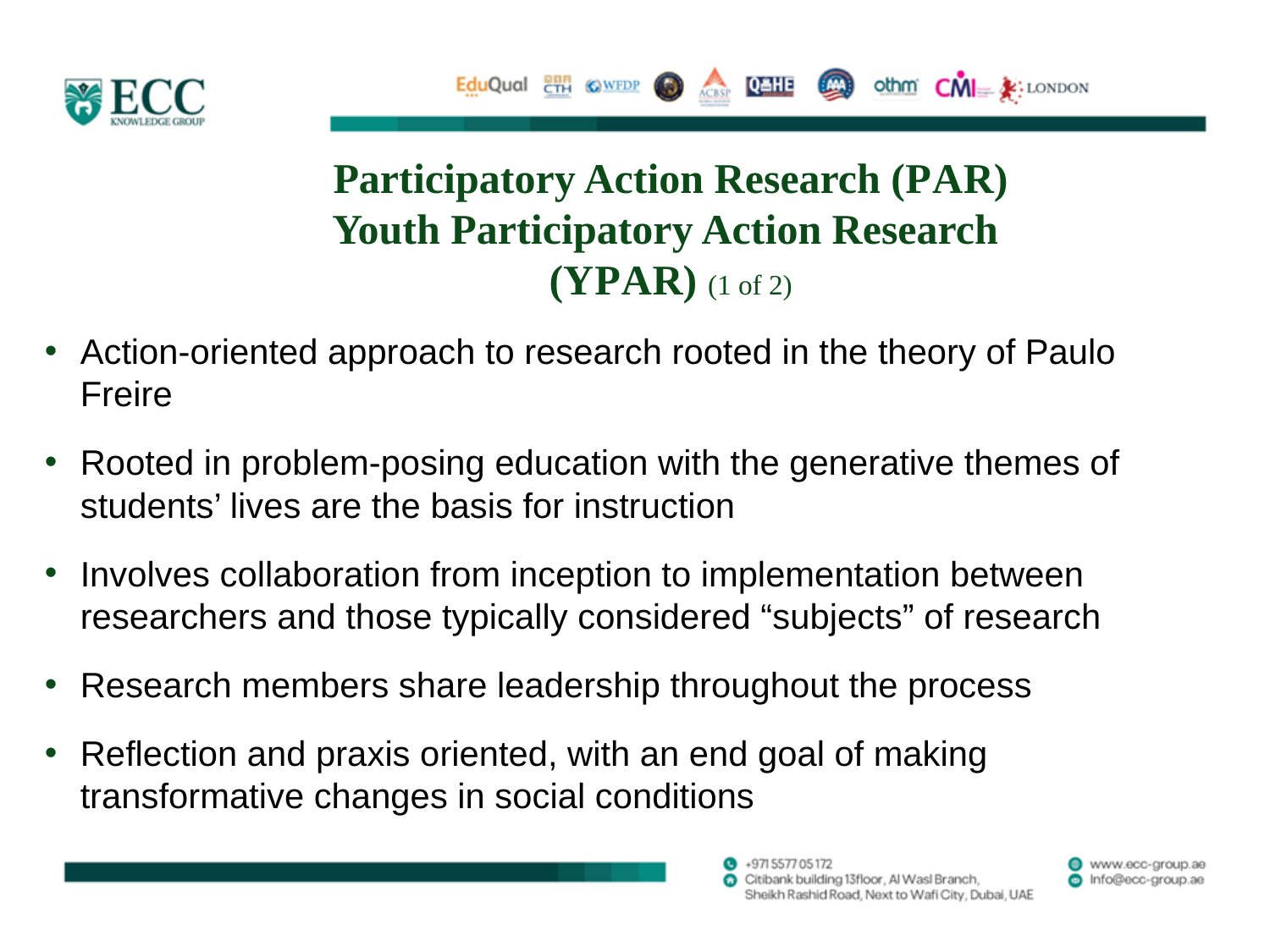

# Participatory Action Research (P A R) Youth Participatory Action Research (Y P A R) (1 of 2)
Action-oriented approach to research rooted in the theory of Paulo Freire
Rooted in problem-posing education with the generative themes of students’ lives are the basis for instruction
Involves collaboration from inception to implementation between researchers and those typically considered “subjects” of research
Research members share leadership throughout the process
Reflection and praxis oriented, with an end goal of making transformative changes in social conditions